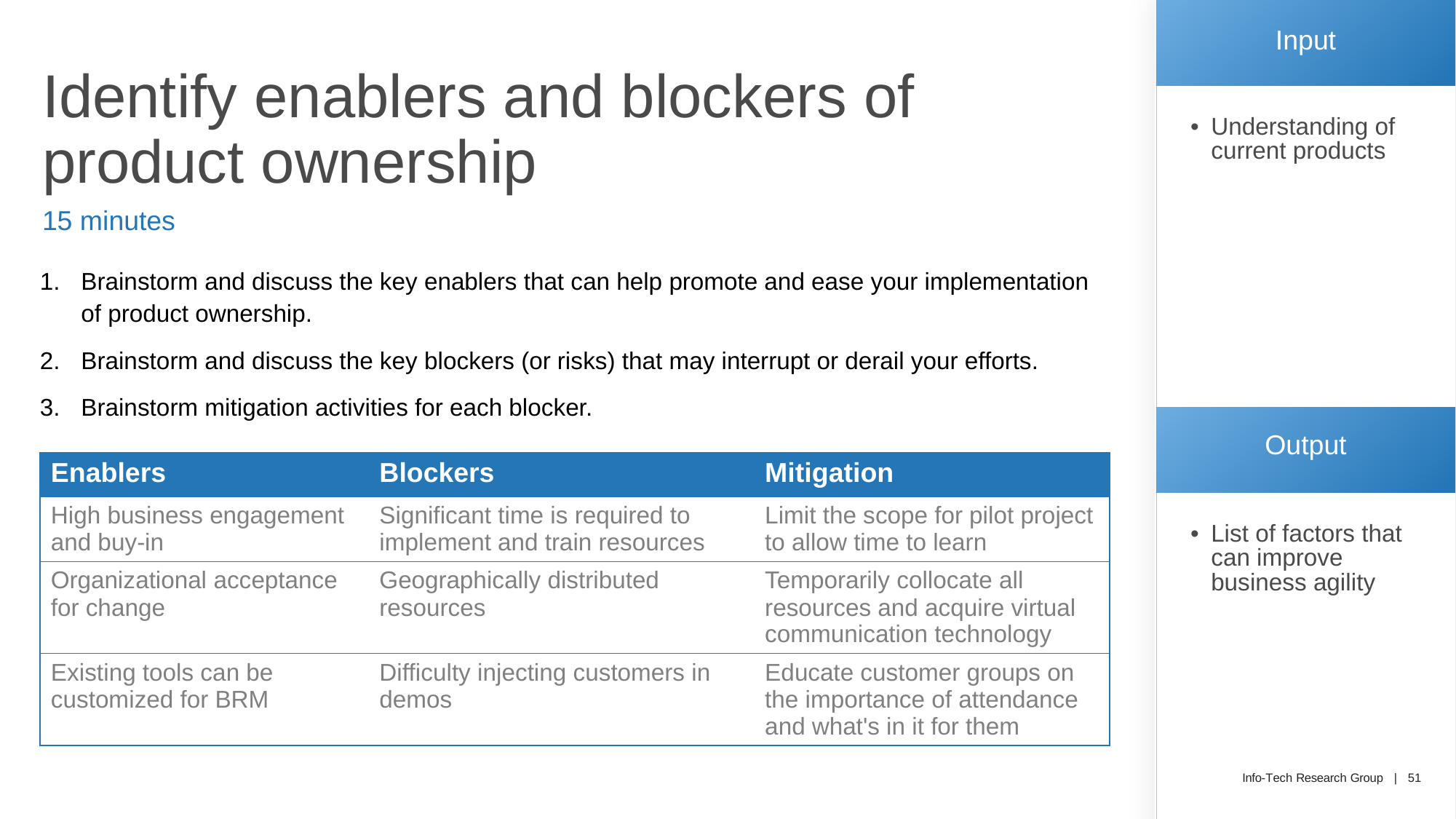

| Input |
| --- |
| Understanding of current products |
| Output |
| List of factors that can improve business agility |
# Identify enablers and blockers of product ownership
15 minutes
Brainstorm and discuss the key enablers that can help promote and ease your implementation of product ownership.
Brainstorm and discuss the key blockers (or risks) that may interrupt or derail your efforts.
Brainstorm mitigation activities for each blocker.
| Enablers | Blockers | Mitigation |
| --- | --- | --- |
| High business engagement and buy-in | Significant time is required to implement and train resources | Limit the scope for pilot project to allow time to learn |
| Organizational acceptance for change | Geographically distributed resources | Temporarily collocate all resources and acquire virtual communication technology |
| Existing tools can be customized for BRM | Difficulty injecting customers in demos | Educate customer groups on the importance of attendance and what's in it for them |
Info-Tech Research Group   |   51